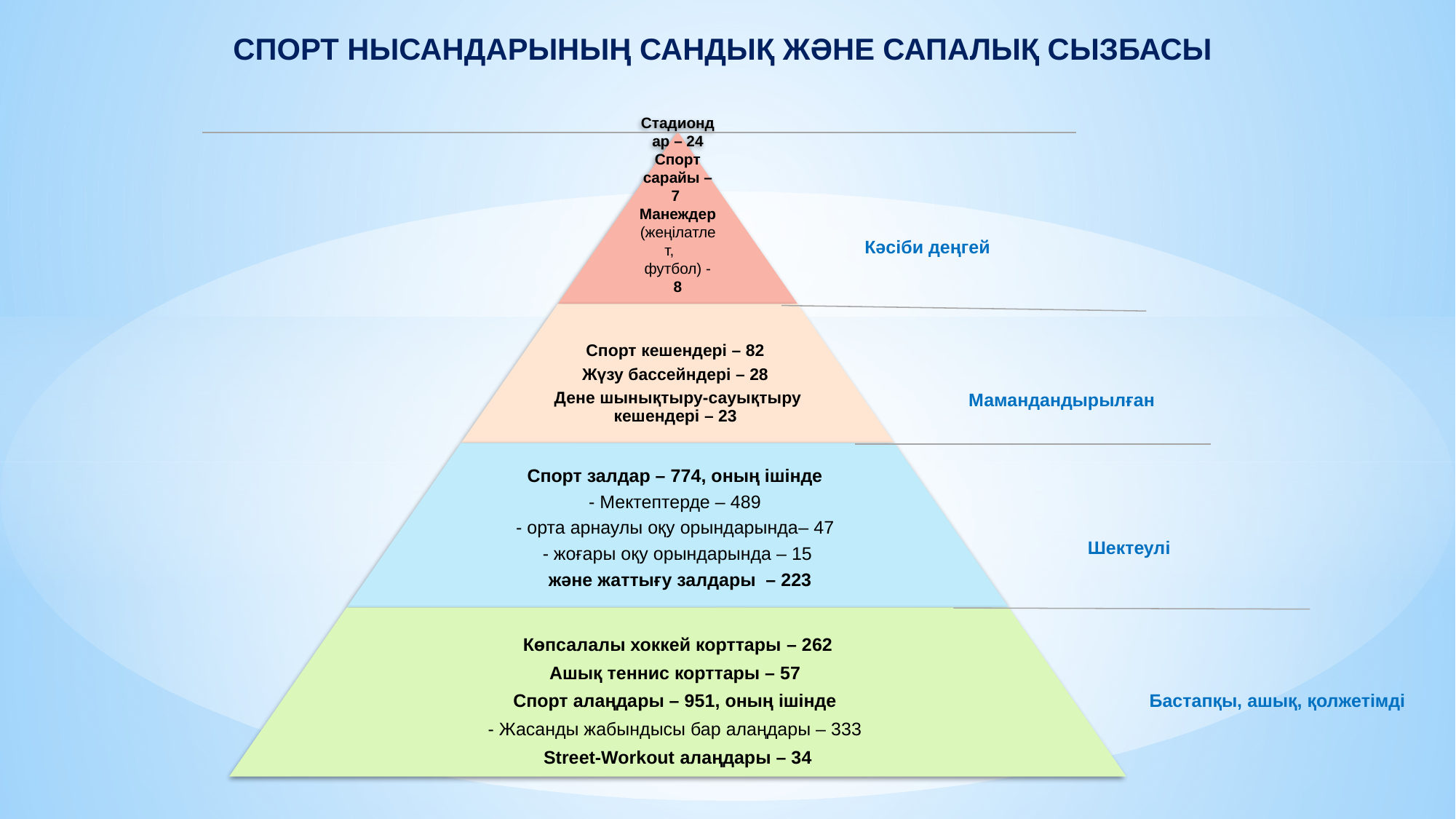

СПОРТ НЫСАНДАРЫНЫҢ САНДЫҚ ЖӘНЕ САПАЛЫҚ СЫЗБАСЫ

Стадиондар – 24
Спорт сарайы – 7
Манеждер (жеңілатлет,     футбол) - 8
Спорт кешендері – 82
Жүзу бассейндері – 28
Дене шынықтыру-сауықтыру кешендері – 23
Спорт залдар – 774, оның ішінде
- Мектептерде – 489
- орта арнаулы оқу орындарында– 47
- жоғары оқу орындарында – 15
 және жаттығу залдары  – 223

Көпсалалы хоккей корттары – 262
Ашық теннис корттары – 57
Спорт алаңдары – 951, оның ішінде
- Жасанды жабындысы бар алаңдары – 333
Street-Workout алаңдары – 34
Кәсіби деңгей

Мамандандырылған

Шектеулі
Бастапқы, ашық, қолжетімді